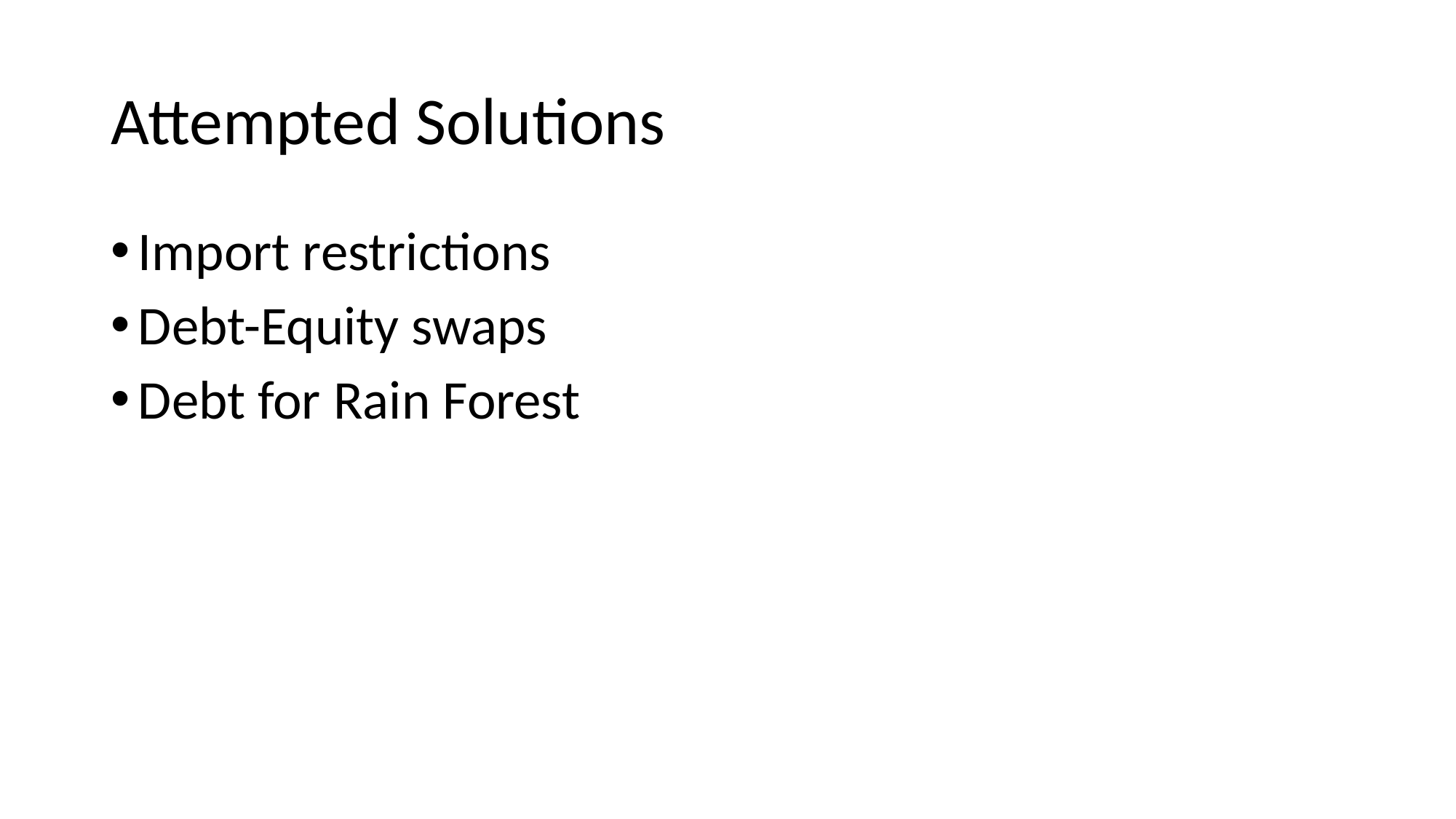

# Attempted Solutions
Import restrictions
Debt-Equity swaps
Debt for Rain Forest